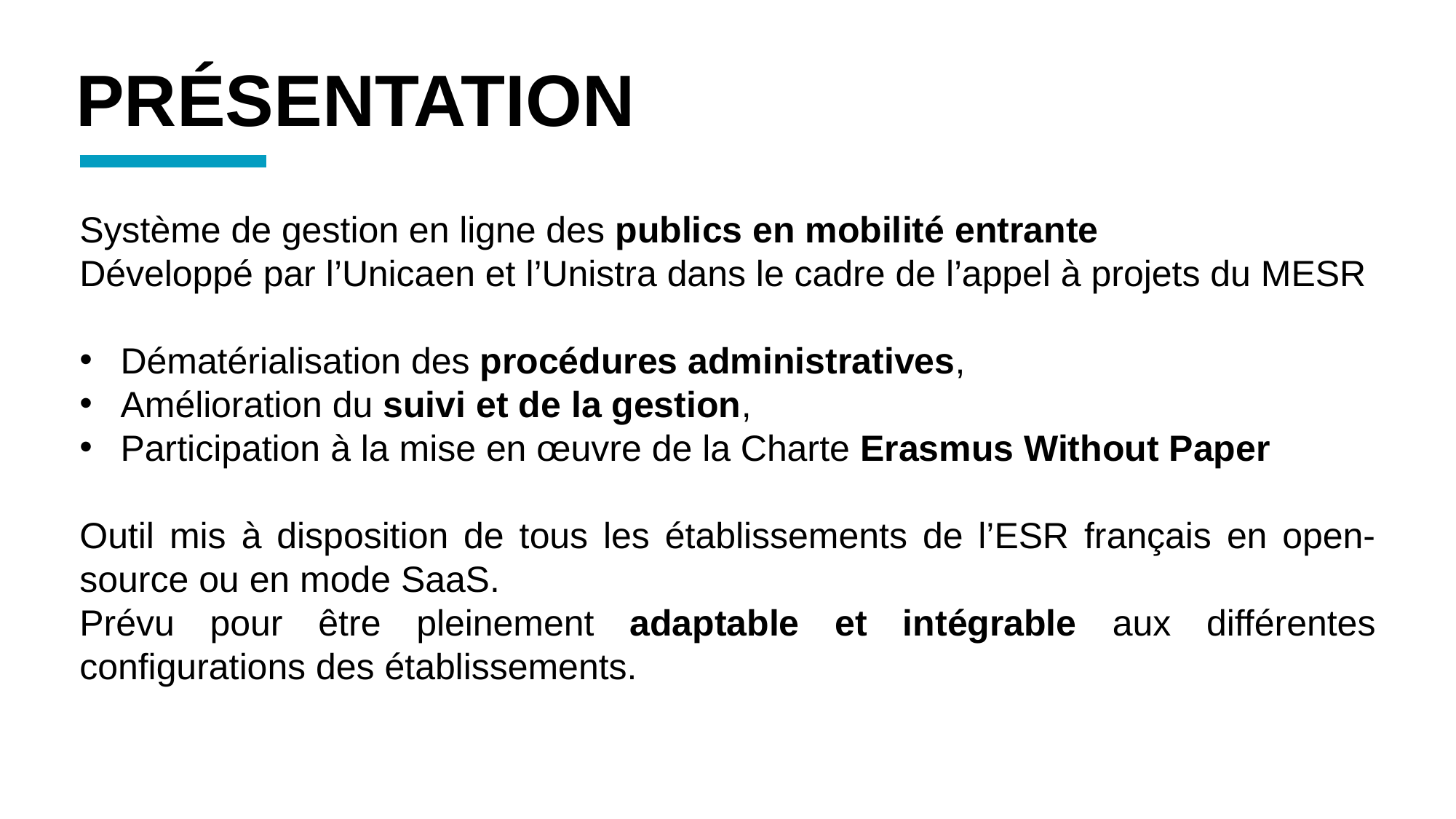

PRÉSENTATION
Système de gestion en ligne des publics en mobilité entrante
Développé par l’Unicaen et l’Unistra dans le cadre de l’appel à projets du MESR

Dématérialisation des procédures administratives,
Amélioration du suivi et de la gestion,
Participation à la mise en œuvre de la Charte Erasmus Without Paper

Outil mis à disposition de tous les établissements de l’ESR français en open-source ou en mode SaaS.
Prévu pour être pleinement adaptable et intégrable aux différentes configurations des établissements.